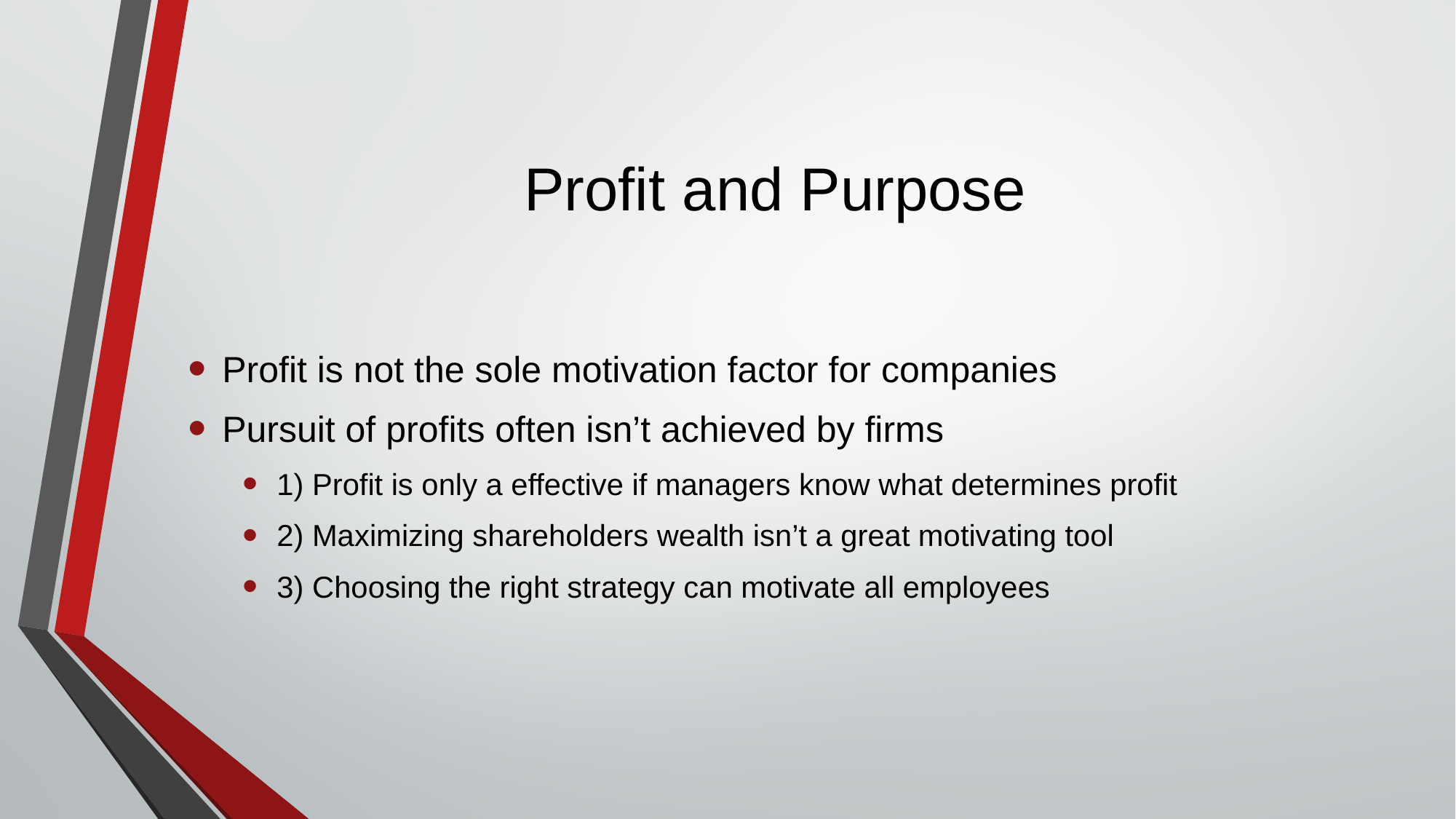

# Profit and Purpose
Profit is not the sole motivation factor for companies
Pursuit of profits often isn’t achieved by firms
1) Profit is only a effective if managers know what determines profit
2) Maximizing shareholders wealth isn’t a great motivating tool
3) Choosing the right strategy can motivate all employees